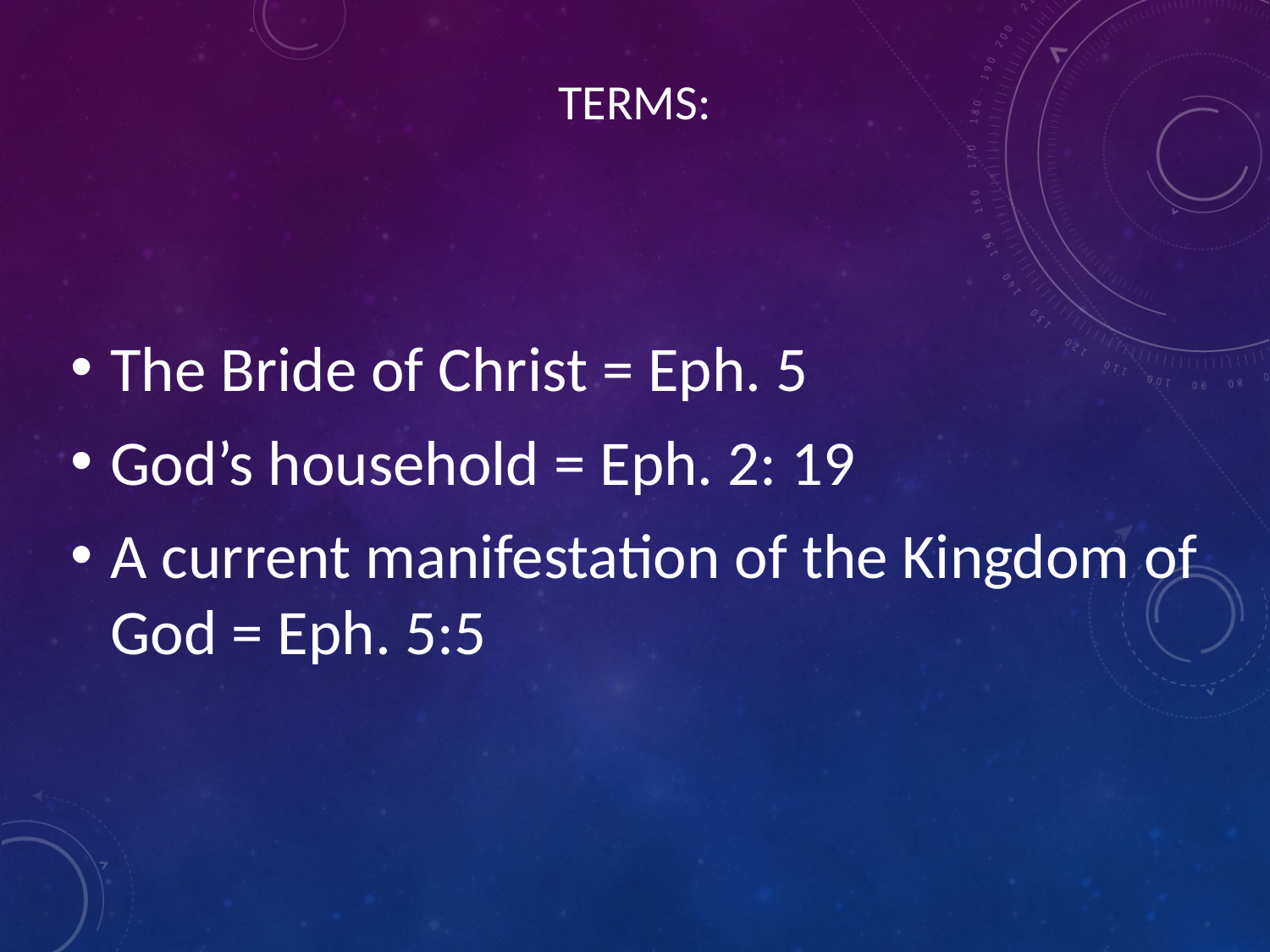

# Terms:
The Bride of Christ = Eph. 5
God’s household = Eph. 2: 19
A current manifestation of the Kingdom of God = Eph. 5:5